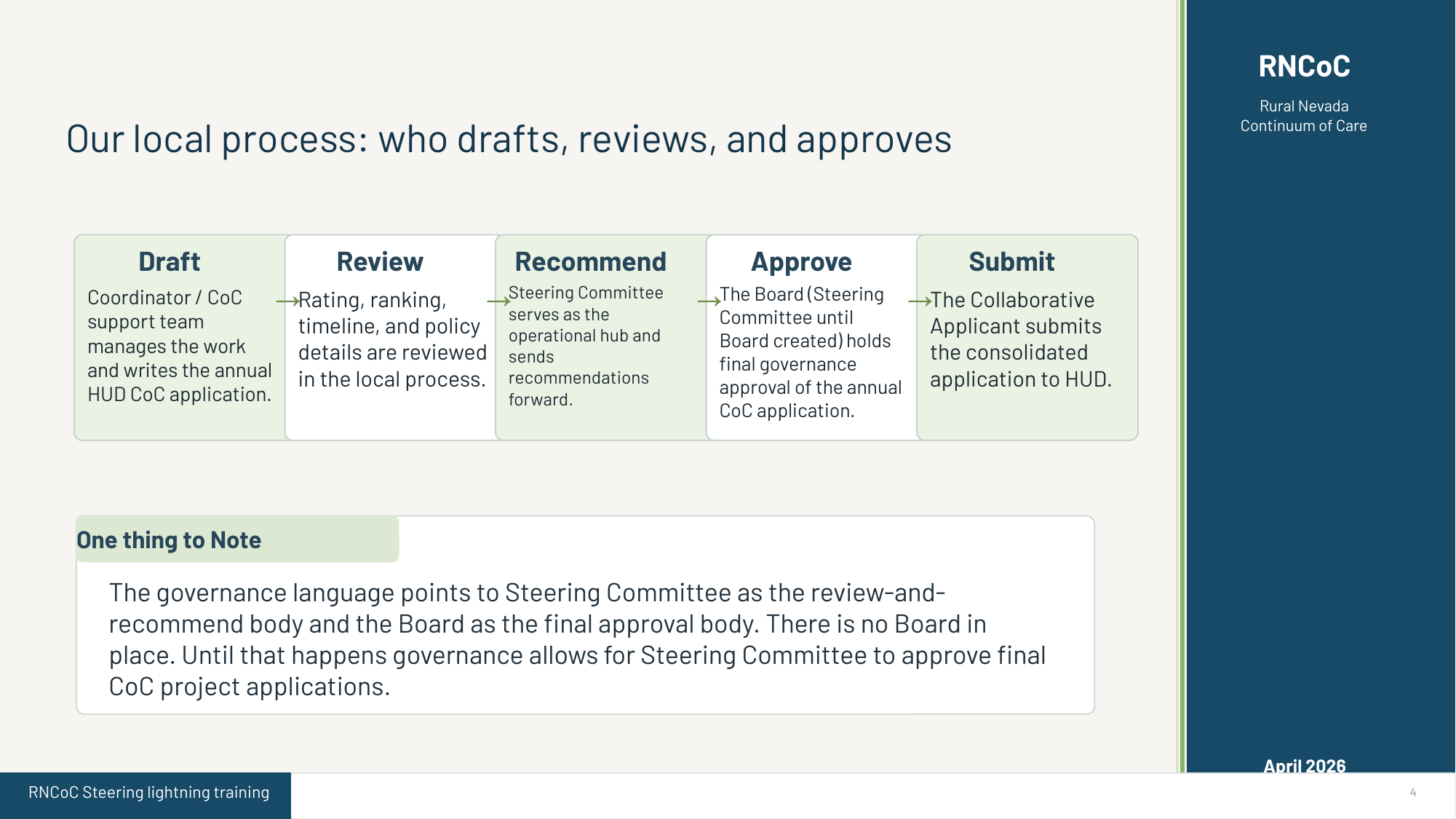

Our local process: who drafts, reviews, and approves

Draft
Review
Recommend
Approve
Submit
Rating, ranking, timeline, and policy details are reviewed in the local process.
Coordinator / CoC support team
manages the work and writes the annual HUD CoC application.
Steering Committee serves as the operational hub and sends recommendations forward.
The Board (Steering Committee until Board created) holds final governance approval of the annual CoC application.
The Collaborative Applicant submits the consolidated application to HUD.
→
→
→
→

One thing to Note
The governance language points to Steering Committee as the review-and-recommend body and the Board as the final approval body. There is no Board in place. Until that happens governance allows for Steering Committee to approve final CoC project applications.
4